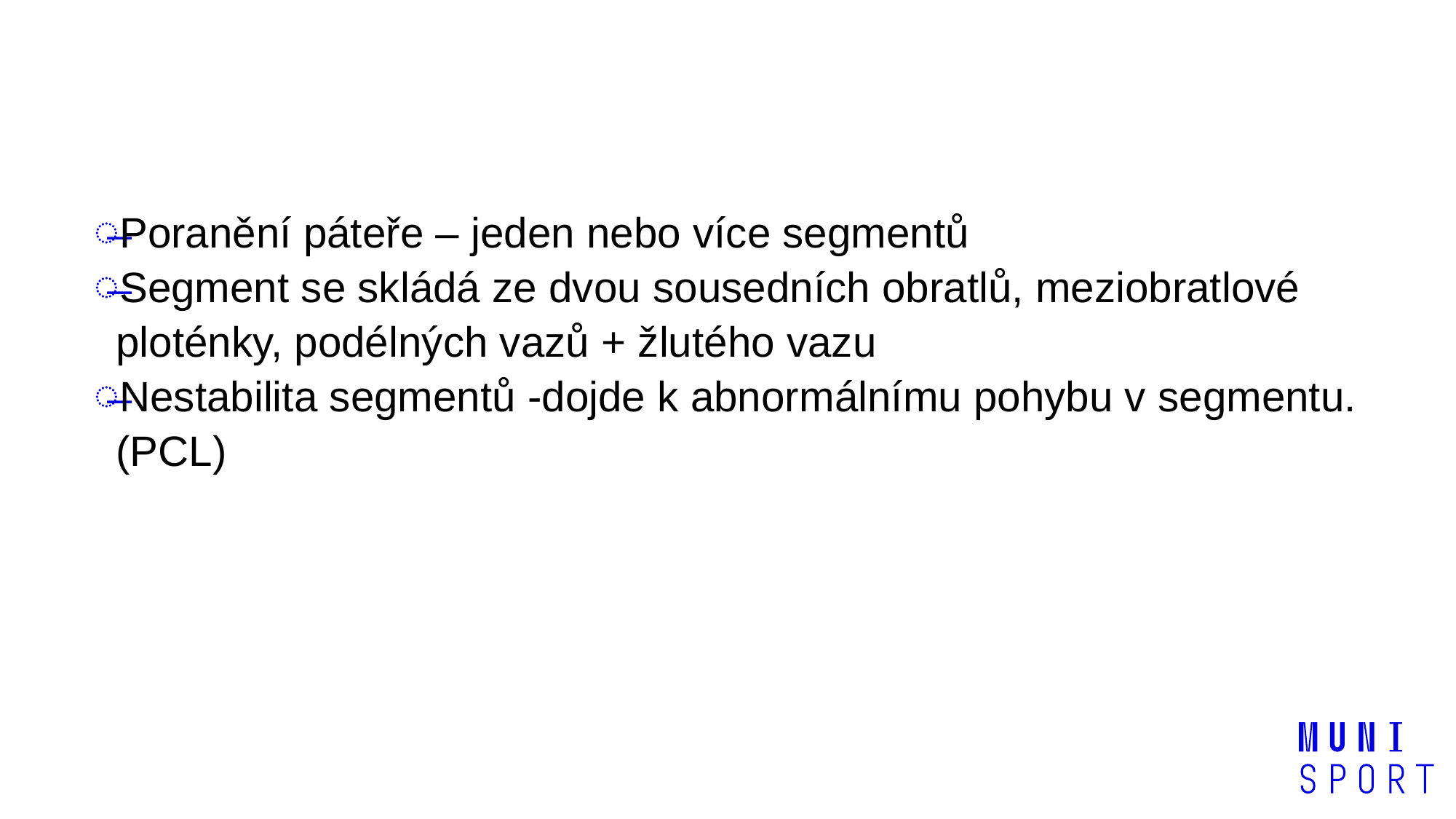

#
Poranění páteře – jeden nebo více segmentů
Segment se skládá ze dvou sousedních obratlů, meziobratlové ploténky, podélných vazů + žlutého vazu
Nestabilita segmentů -dojde k abnormálnímu pohybu v segmentu.(PCL)